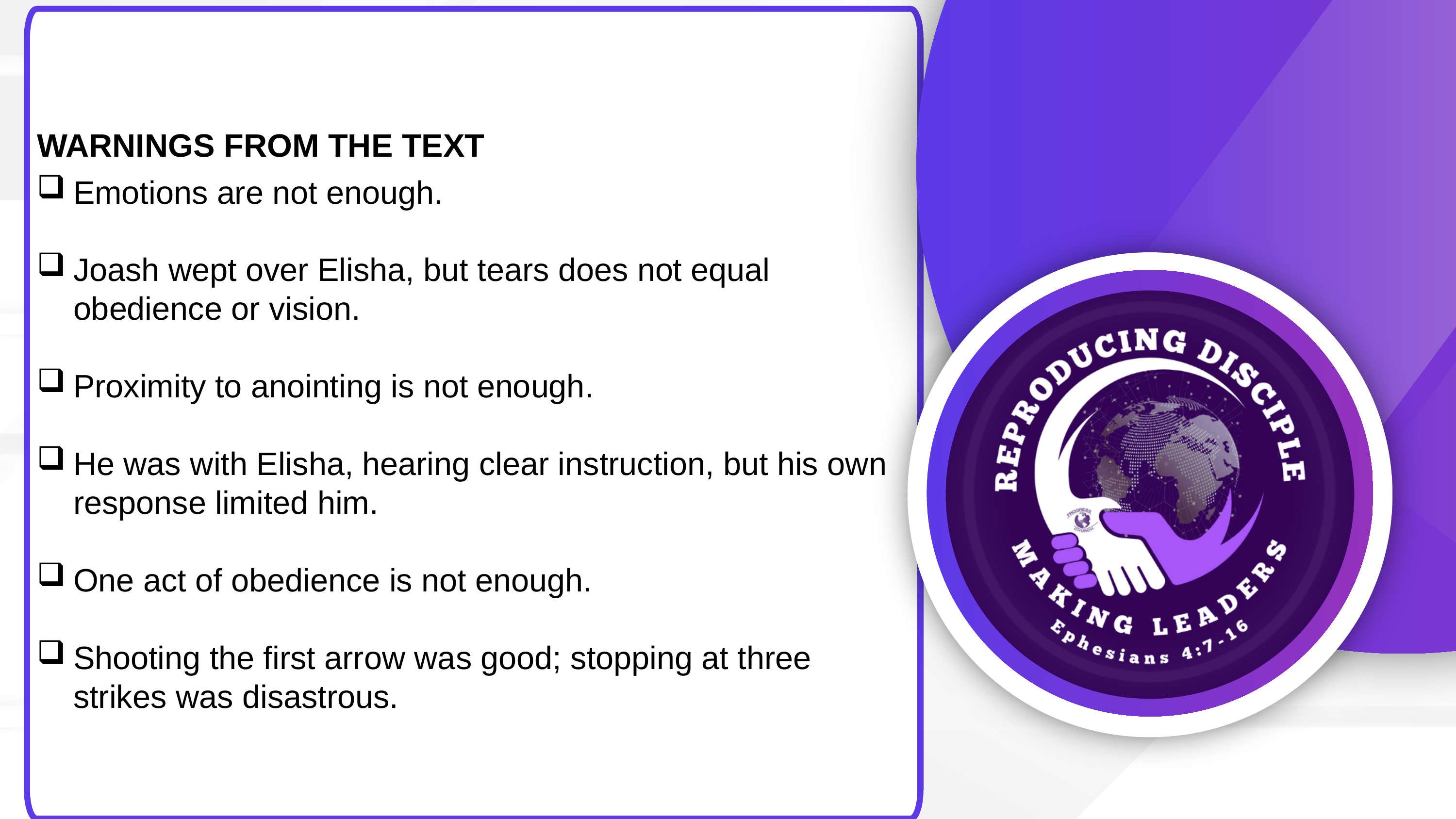

WARNINGS FROM THE TEXT
Emotions are not enough.

Joash wept over Elisha, but tears does not equal obedience or vision.

Proximity to anointing is not enough.

He was with Elisha, hearing clear instruction, but his own response limited him.

One act of obedience is not enough.

Shooting the first arrow was good; stopping at three strikes was disastrous.